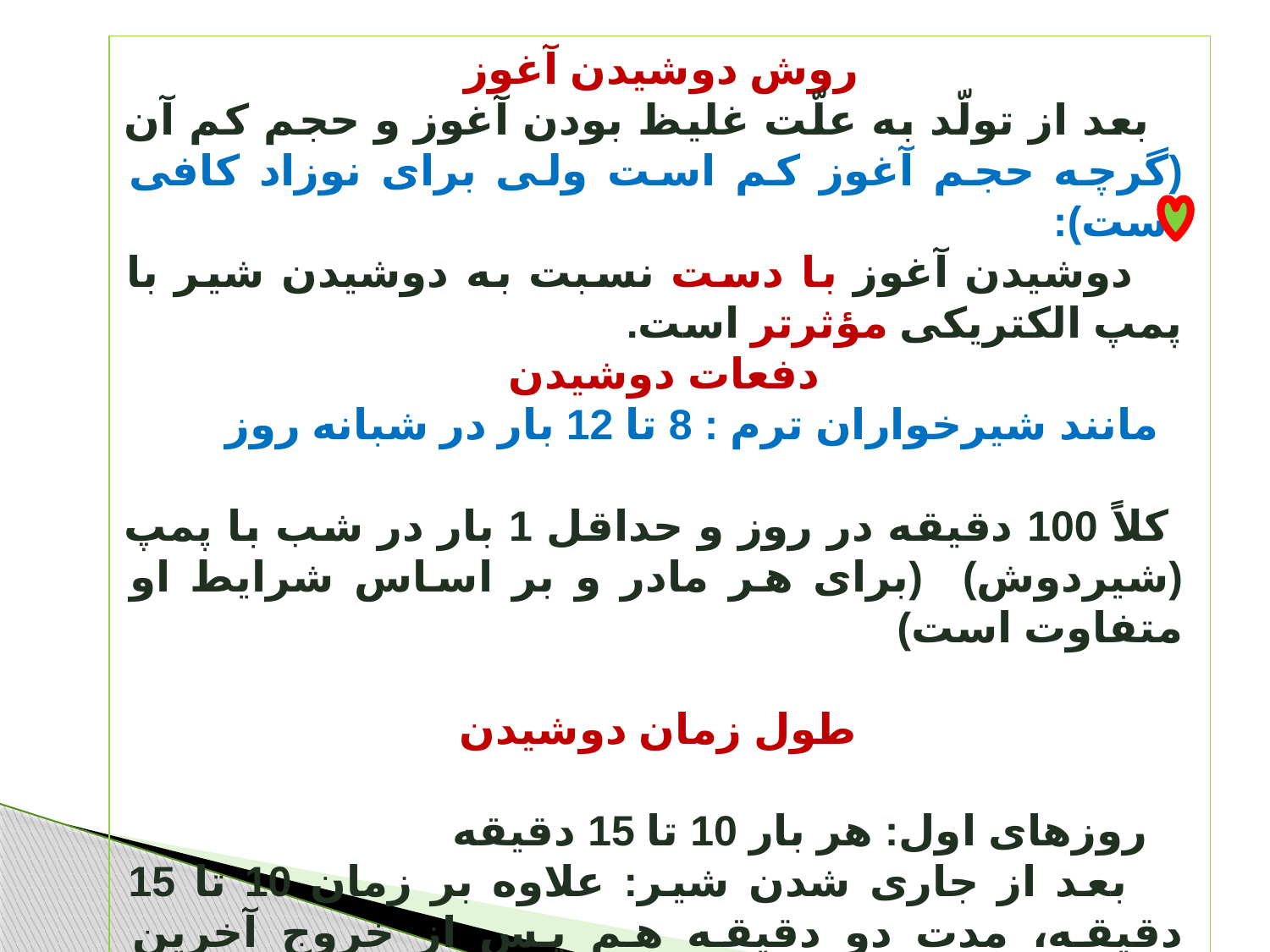

روش دوشیدن آغوز
   بعد از تولّد به علّت غلیظ بودن آغوز و حجم کم آن (گرچه حجم آغوز کم است ولی برای نوزاد کافی است):
   دوشیدن آغوز با دست نسبت به دوشیدن شیر با پمپ الکتریکی مؤثرتر است.
دفعات دوشیدن
  مانند شیرخواران ترم : 8 تا 12 بار در شبانه روز

 کلاً 100 دقیقه در روز و حداقل 1 بار در شب با پمپ (شیردوش)  (برای هر مادر و بر اساس شرایط او متفاوت است)

طول زمان دوشیدن

   روزهای اول: هر بار 10 تا 15 دقیقه
   بعد از جاری شدن شیر: علاوه بر زمان 10 تا 15 دقیقه، مدت دو دقیقه هم پس از خروج آخرین قطرات شیر دوشیدن باید ادامه داشته باشد.